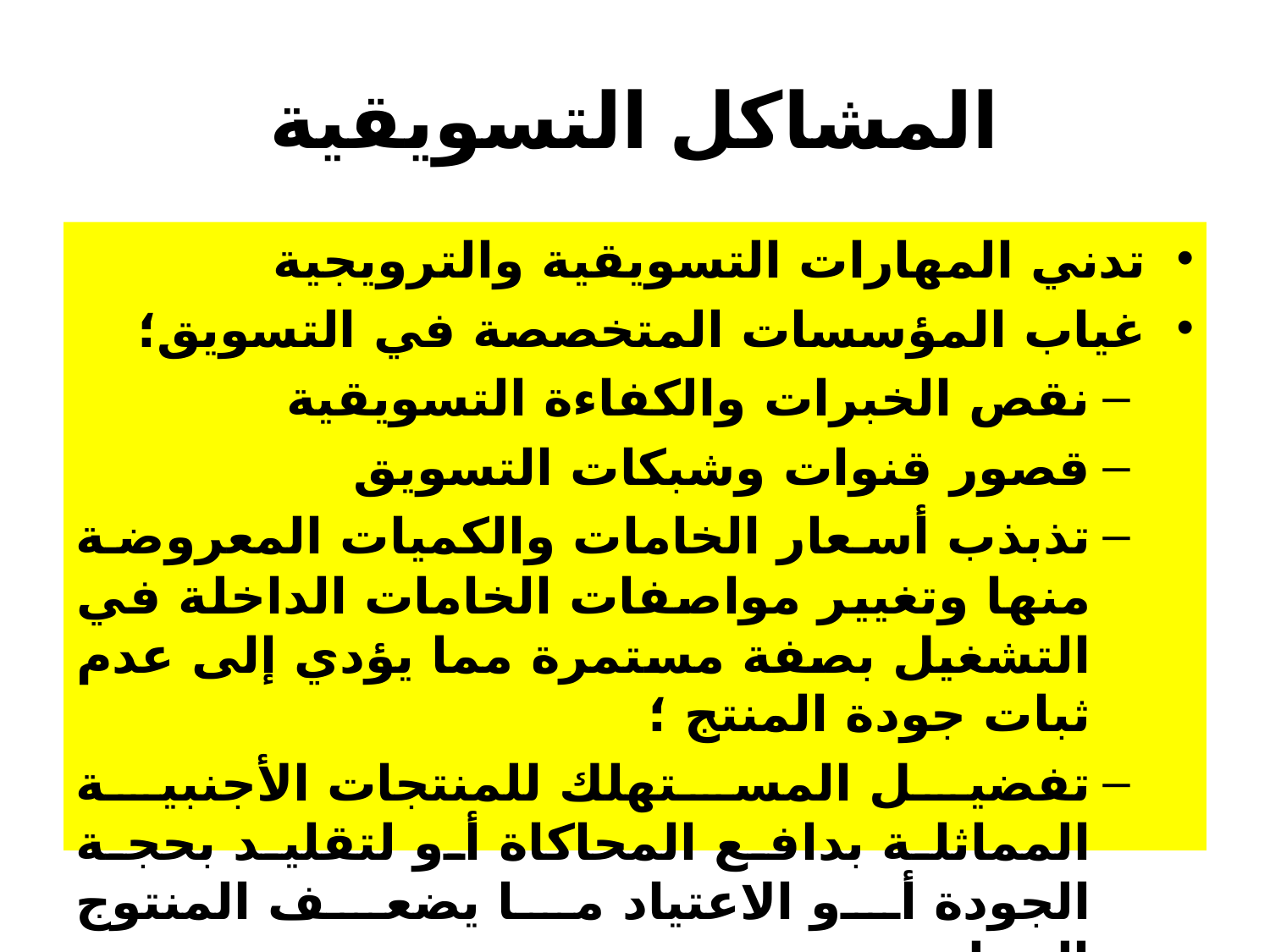

# المشاكل التسويقية
تدني المهارات التسويقية والترويجية
غياب المؤسسات المتخصصة في التسويق؛
نقص الخبرات والكفاءة التسويقية
قصور قنوات وشبكات التسويق
تذبذب أسعار الخامات والكميات المعروضة منها وتغيير مواصفات الخامات الداخلة في التشغيل بصفة مستمرة مما يؤدي إلى عدم ثبات جودة المنتج ؛
تفضيل المستهلك للمنتجات الأجنبية المماثلة بدافع المحاكاة أو لتقليد بحجة الجودة أو الاعتياد ما يضعف المنتوج المحلي